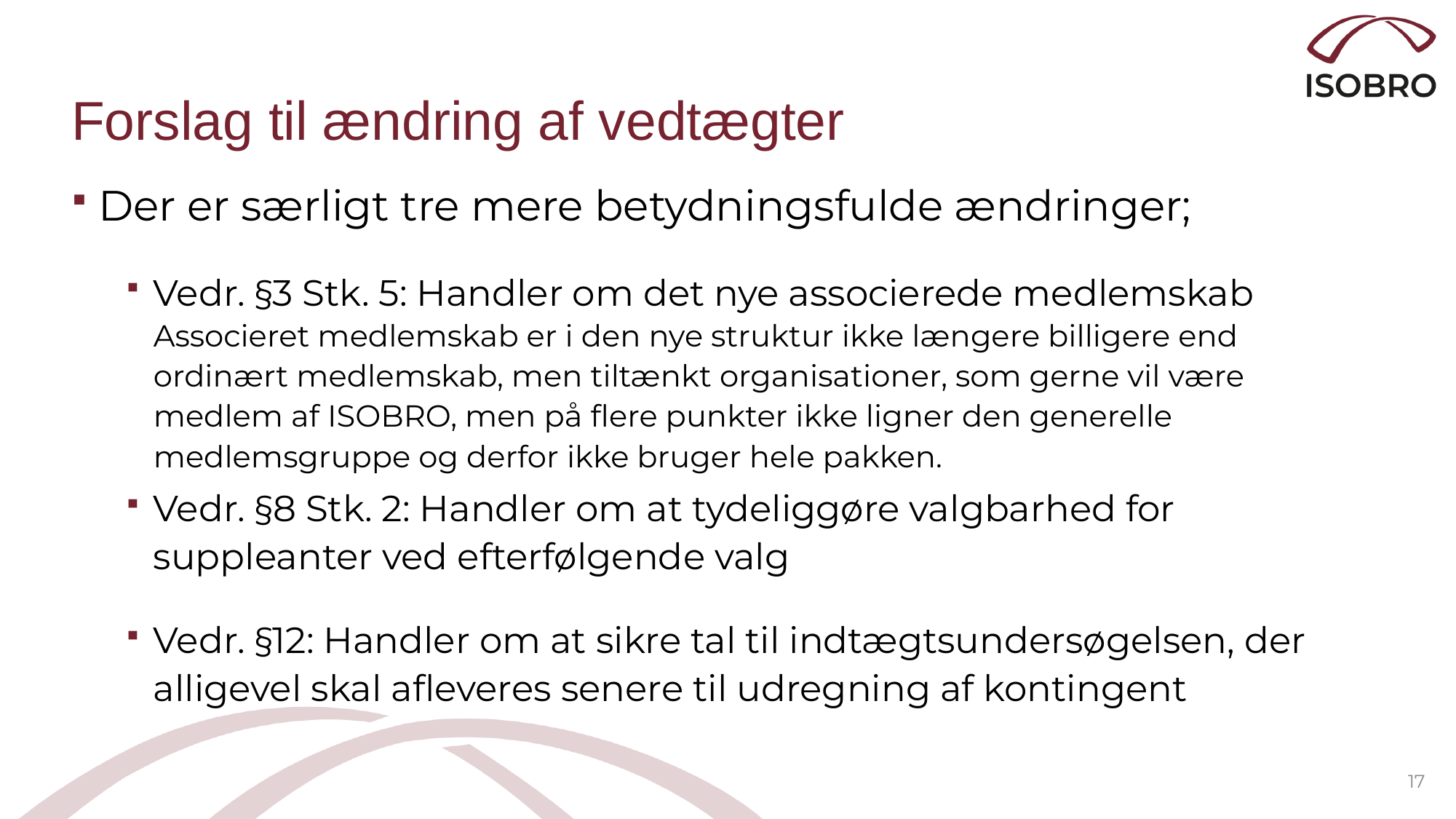

# Forslag til ændring af vedtægter
Der er særligt tre mere betydningsfulde ændringer;

Vedr. §3 Stk. 5: Handler om det nye associerede medlemskab Associeret medlemskab er i den nye struktur ikke længere billigere end ordinært medlemskab, men tiltænkt organisationer, som gerne vil være medlem af ISOBRO, men på flere punkter ikke ligner den generelle medlemsgruppe og derfor ikke bruger hele pakken.
Vedr. §8 Stk. 2: Handler om at tydeliggøre valgbarhed for suppleanter ved efterfølgende valg

Vedr. §12: Handler om at sikre tal til indtægtsundersøgelsen, der alligevel skal afleveres senere til udregning af kontingent
17